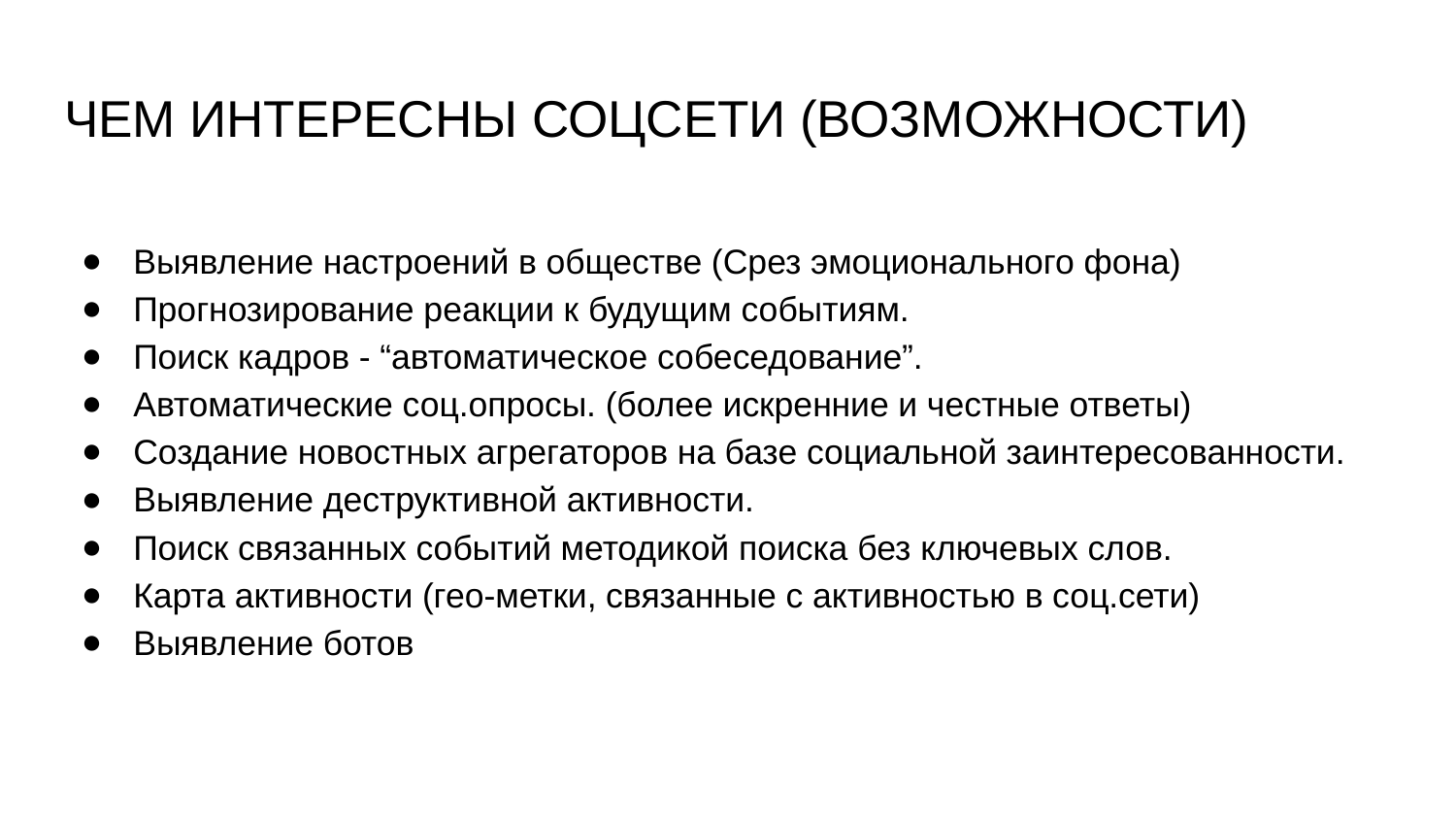

# ЧЕМ ИНТЕРЕСНЫ СОЦСЕТИ (ВОЗМОЖНОСТИ)
Выявление настроений в обществе (Срез эмоционального фона)
Прогнозирование реакции к будущим событиям.
Поиск кадров - “автоматическое собеседование”.
Автоматические соц.опросы. (более искренние и честные ответы)
Создание новостных агрегаторов на базе социальной заинтересованности.
Выявление деструктивной активности.
Поиск связанных событий методикой поиска без ключевых слов.
Карта активности (гео-метки, связанные с активностью в соц.сети)
Выявление ботов